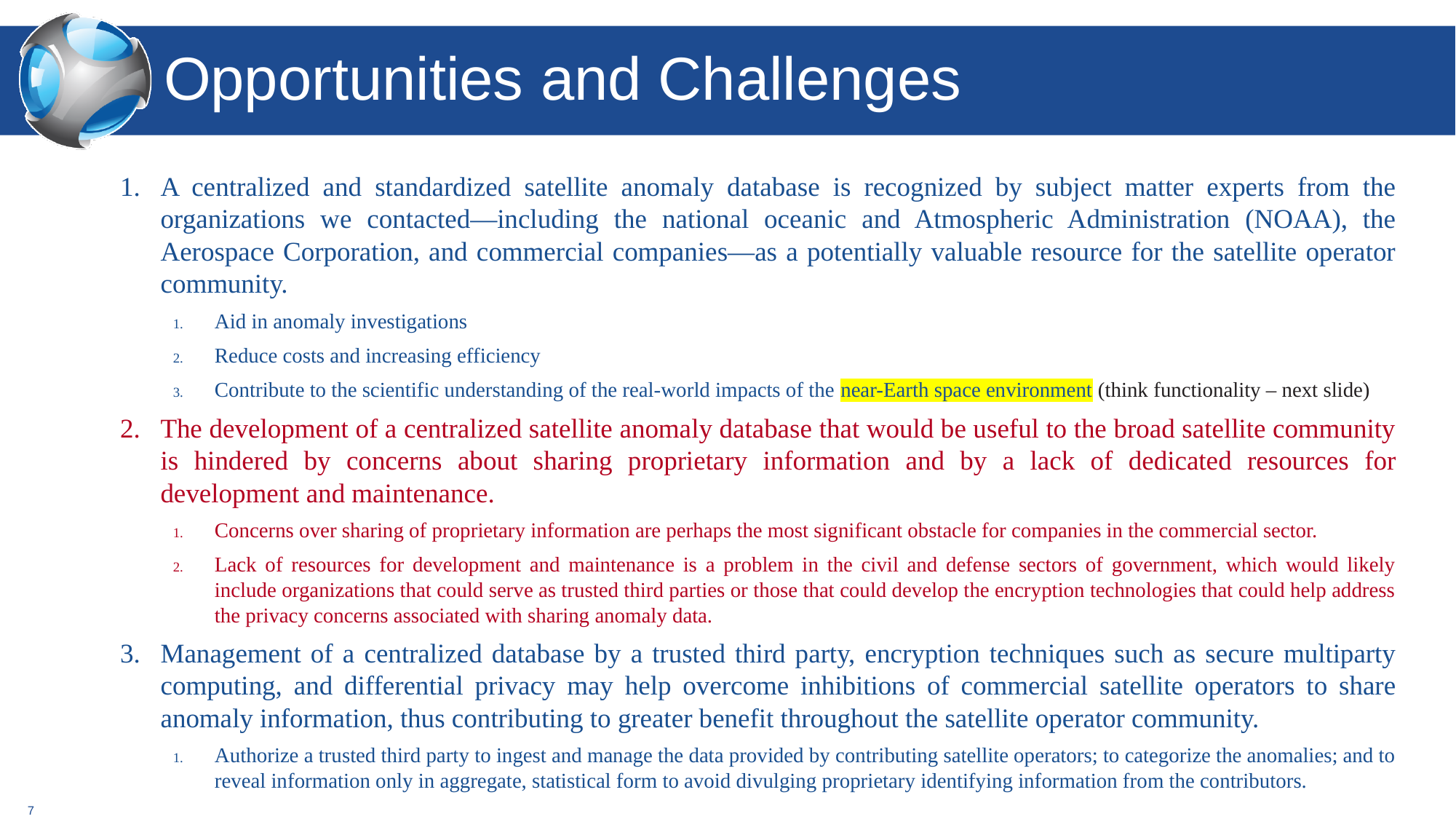

# Opportunities and Challenges
A centralized and standardized satellite anomaly database is recognized by subject matter experts from the organizations we contacted—including the national oceanic and Atmospheric Administration (NOAA), the Aerospace Corporation, and commercial companies—as a potentially valuable resource for the satellite operator community.
Aid in anomaly investigations
Reduce costs and increasing efficiency
Contribute to the scientific understanding of the real-world impacts of the near-Earth space environment (think functionality – next slide)
The development of a centralized satellite anomaly database that would be useful to the broad satellite community is hindered by concerns about sharing proprietary information and by a lack of dedicated resources for development and maintenance.
Concerns over sharing of proprietary information are perhaps the most significant obstacle for companies in the commercial sector.
Lack of resources for development and maintenance is a problem in the civil and defense sectors of government, which would likely include organizations that could serve as trusted third parties or those that could develop the encryption technologies that could help address the privacy concerns associated with sharing anomaly data.
Management of a centralized database by a trusted third party, encryption techniques such as secure multiparty computing, and differential privacy may help overcome inhibitions of commercial satellite operators to share anomaly information, thus contributing to greater benefit throughout the satellite operator community.
Authorize a trusted third party to ingest and manage the data provided by contributing satellite operators; to categorize the anomalies; and to reveal information only in aggregate, statistical form to avoid divulging proprietary identifying information from the contributors.
7
- RAND 2014 Study